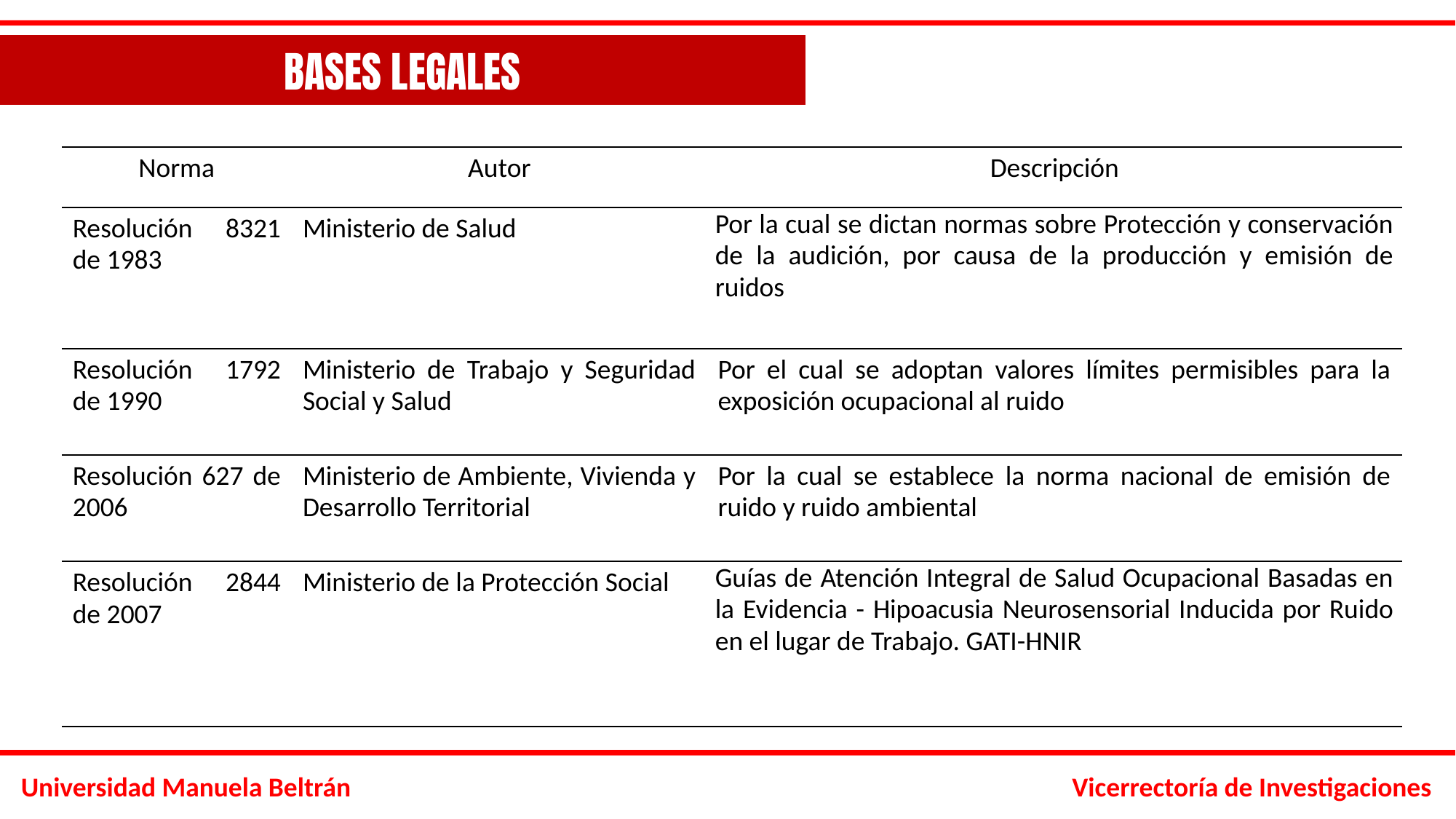

BASES LEGALES
| Norma | Autor | Descripción |
| --- | --- | --- |
| Resolución 8321 de 1983 | Ministerio de Salud | Por la cual se dictan normas sobre Protección y conservación de la audición, por causa de la producción y emisión de ruidos |
| Resolución 1792 de 1990 | Ministerio de Trabajo y Seguridad Social y Salud | Por el cual se adoptan valores límites permisibles para la exposición ocupacional al ruido |
| Resolución 627 de 2006 | Ministerio de Ambiente, Vivienda y Desarrollo Territorial | Por la cual se establece la norma nacional de emisión de ruido y ruido ambiental |
| Resolución 2844 de 2007 | Ministerio de la Protección Social | Guías de Atención Integral de Salud Ocupacional Basadas en la Evidencia - Hipoacusia Neurosensorial Inducida por Ruido en el lugar de Trabajo. GATI-HNIR |